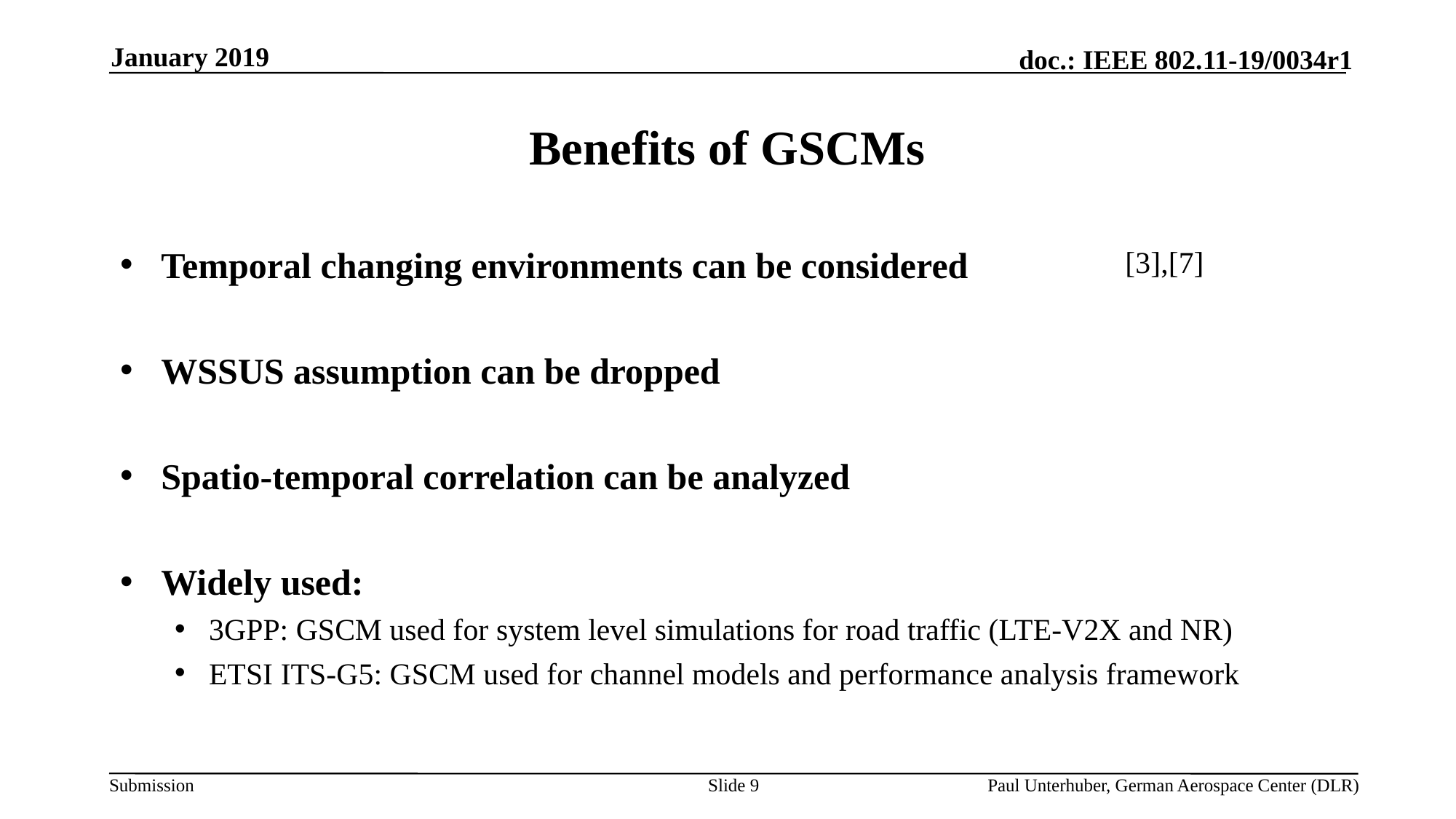

January 2019
# Benefits of GSCMs
Temporal changing environments can be considered

WSSUS assumption can be dropped

Spatio-temporal correlation can be analyzed

Widely used:
3GPP: GSCM used for system level simulations for road traffic (LTE-V2X and NR)
ETSI ITS-G5: GSCM used for channel models and performance analysis framework

[3],[7]
Slide 9
Paul Unterhuber, German Aerospace Center (DLR)